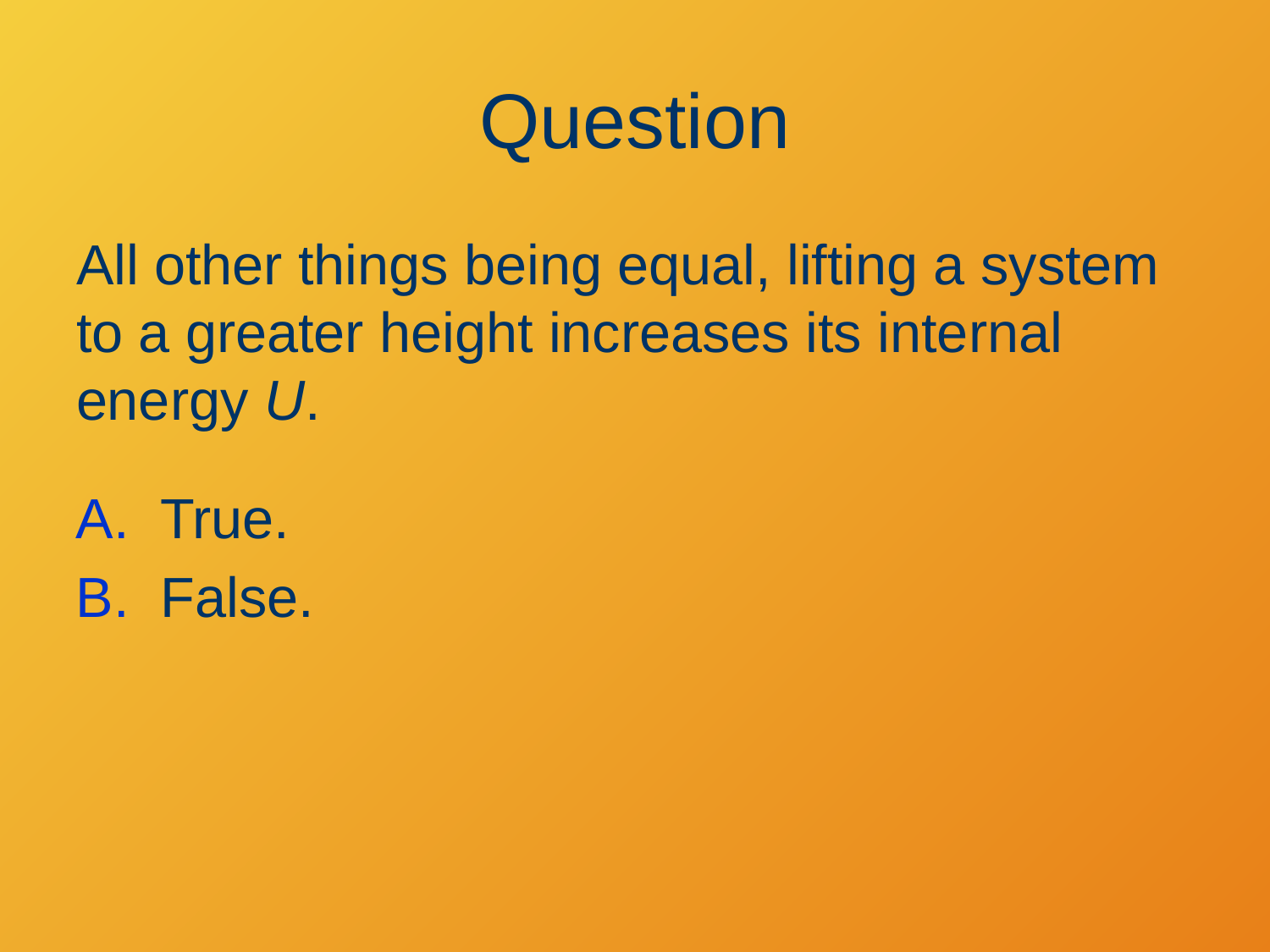

# Question
All other things being equal, lifting a system to a greater height increases its internal energy U.
True.
False.